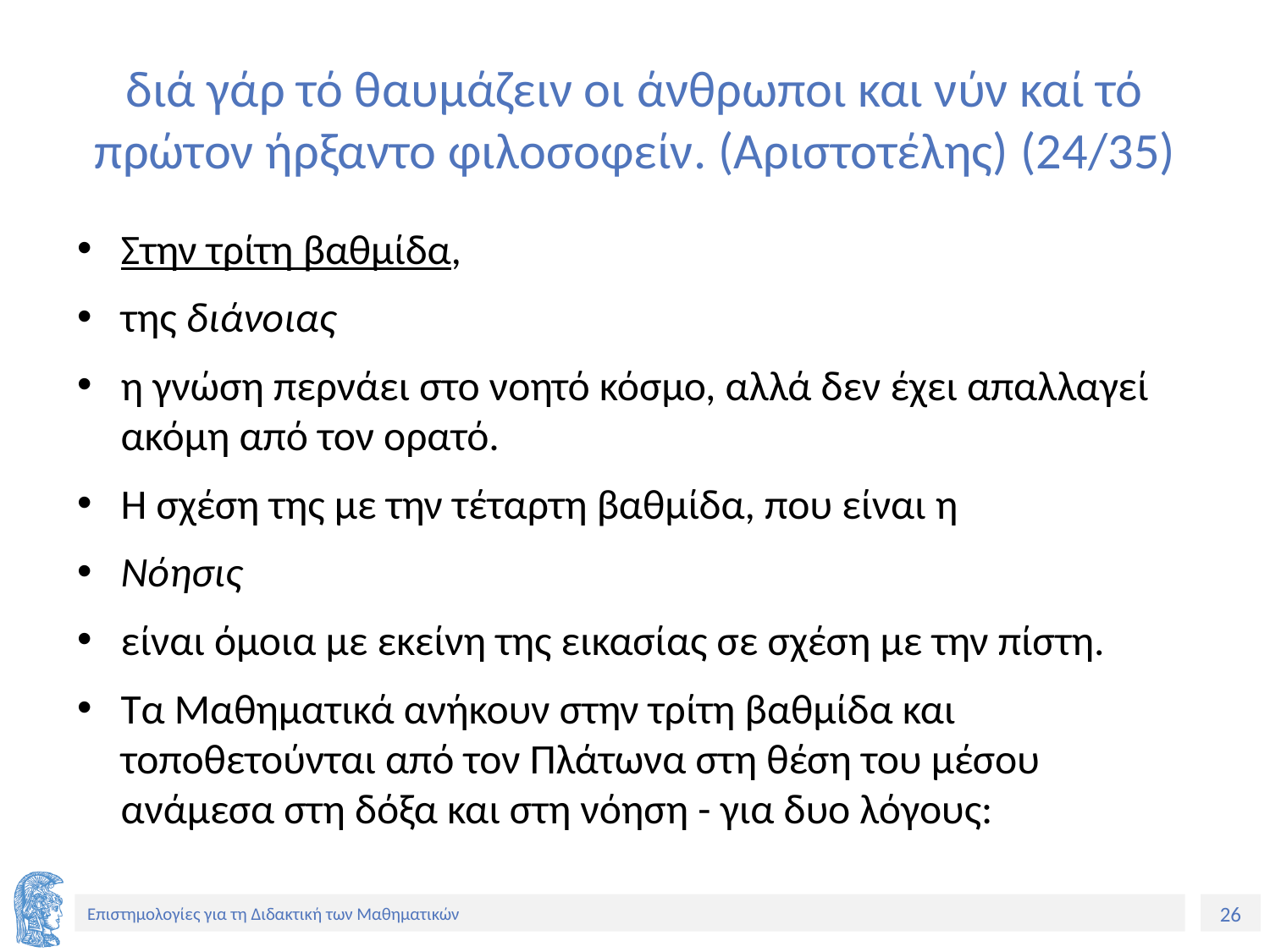

# διά γάρ τό θαυμάζειν οι άνθρωποι και νύν καί τό πρώτον ήρξαντο φιλοσοφείν. (Αριστοτέλης) (24/35)
Στην τρίτη βαθμίδα,
της διάνοιας
η γνώση περνάει στο νοητό κόσμο, αλλά δεν έχει απαλλαγεί ακόμη από τον ορατό.
Η σχέση της με την τέταρτη βαθμίδα, που είναι η
Νόησις
είναι όμοια με εκείνη της εικασίας σε σχέση με την πίστη.
Τα Μαθηματικά ανήκουν στην τρίτη βαθμίδα και τοποθετούνται από τον Πλάτωνα στη θέση του μέσου ανάμεσα στη δόξα και στη νόηση - για δυο λόγους: